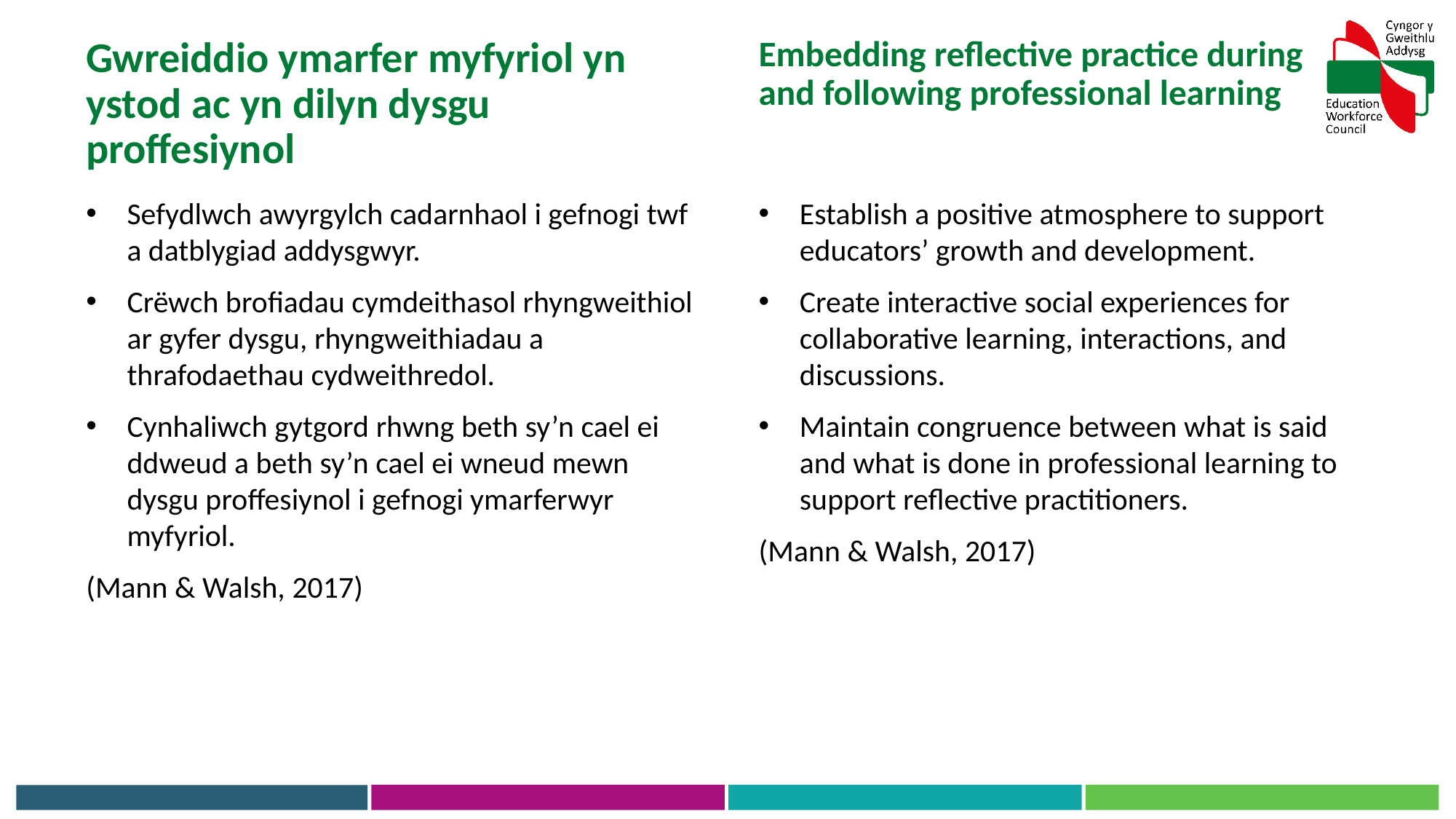

Gwreiddio ymarfer myfyriol yn ystod ac yn dilyn dysgu proffesiynol
Embedding reflective practice during and following professional learning

Sefydlwch awyrgylch cadarnhaol i gefnogi twf a datblygiad addysgwyr.
Crëwch brofiadau cymdeithasol rhyngweithiol ar gyfer dysgu, rhyngweithiadau a thrafodaethau cydweithredol.
Cynhaliwch gytgord rhwng beth sy’n cael ei ddweud a beth sy’n cael ei wneud mewn dysgu proffesiynol i gefnogi ymarferwyr myfyriol.
(Mann & Walsh, 2017)

Establish a positive atmosphere to support educators’ growth and development.
Create interactive social experiences for collaborative learning, interactions, and discussions.
Maintain congruence between what is said and what is done in professional learning to support reflective practitioners.
(Mann & Walsh, 2017)